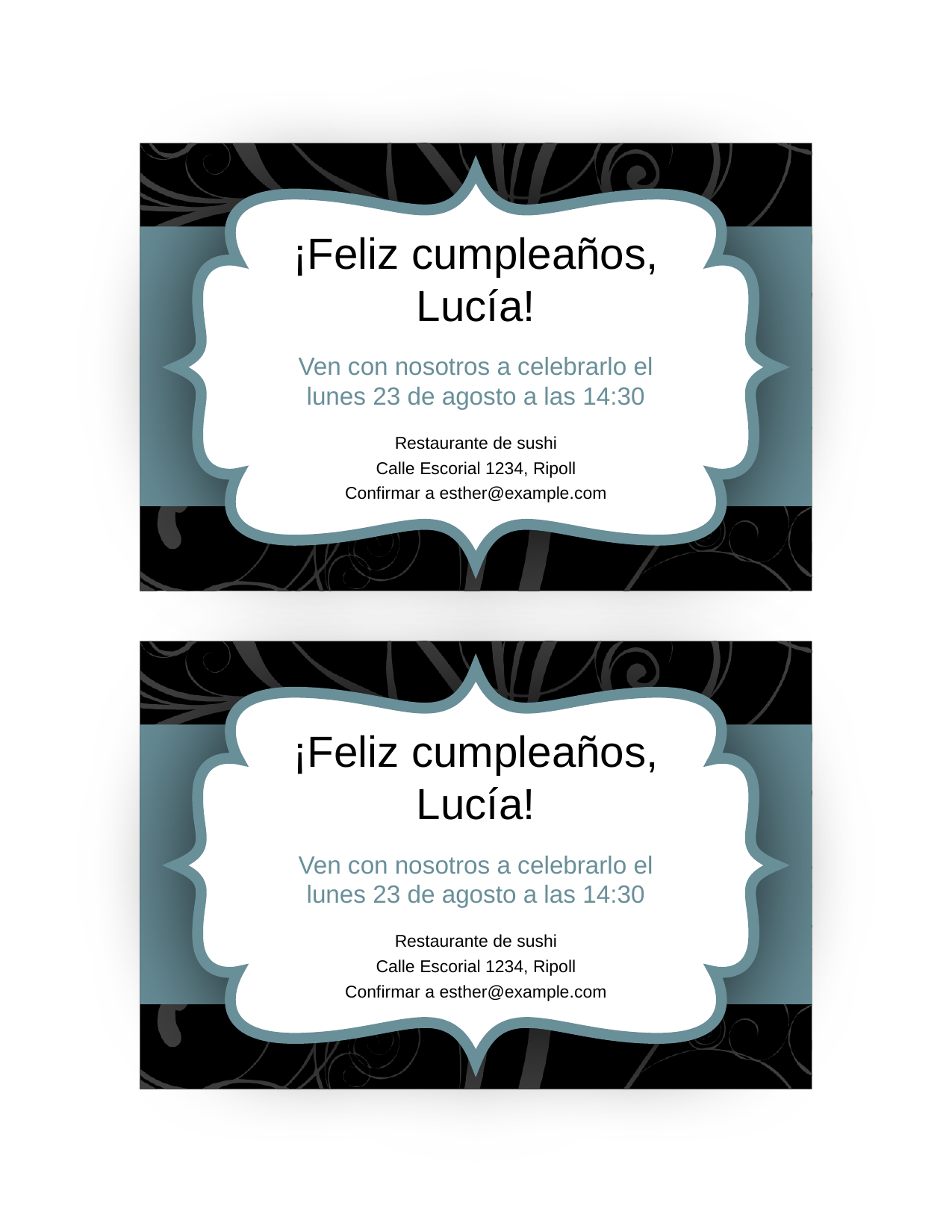

¡Feliz cumpleaños, Lucía!
Ven con nosotros a celebrarlo el
lunes 23 de agosto a las 14:30
Restaurante de sushi
Calle Escorial 1234, Ripoll
Confirmar a esther@example.com
¡Feliz cumpleaños, Lucía!
Ven con nosotros a celebrarlo el
lunes 23 de agosto a las 14:30
Restaurante de sushi
Calle Escorial 1234, Ripoll
Confirmar a esther@example.com